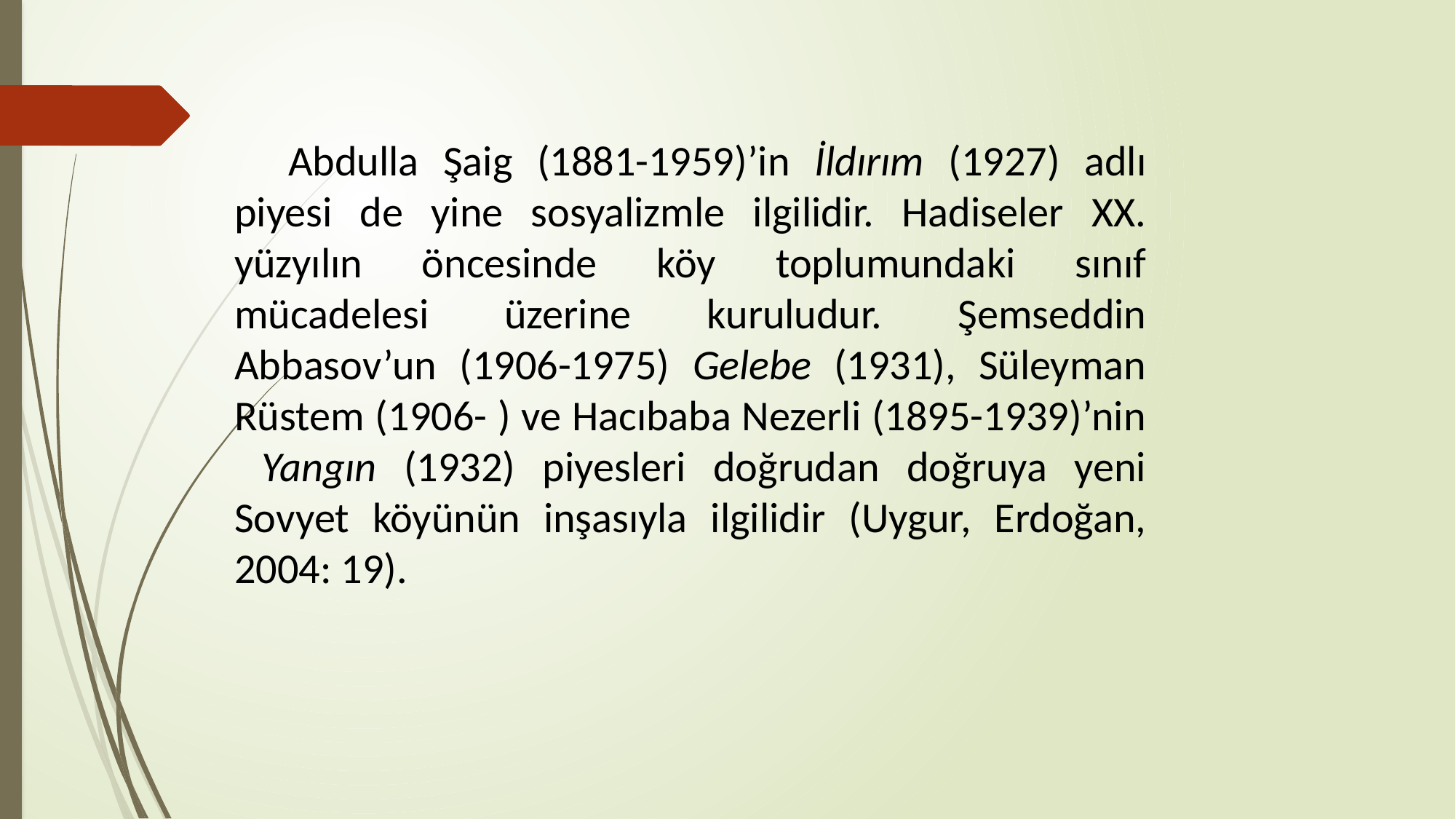

Abdulla Şaig (1881-1959)’in İldırım (1927) adlı piyesi de yine sosyalizmle ilgilidir. Hadiseler XX. yüzyılın öncesinde köy toplumundaki sınıf mücadelesi üzerine kuruludur. Şemseddin Abbasov’un (1906-1975) Gelebe (1931), Süleyman Rüstem (1906- ) ve Hacıbaba Nezerli (1895-1939)’nin  Yangın (1932) piyesleri doğrudan doğruya yeni Sovyet köyünün inşasıyla ilgilidir (Uygur, Erdoğan, 2004: 19).